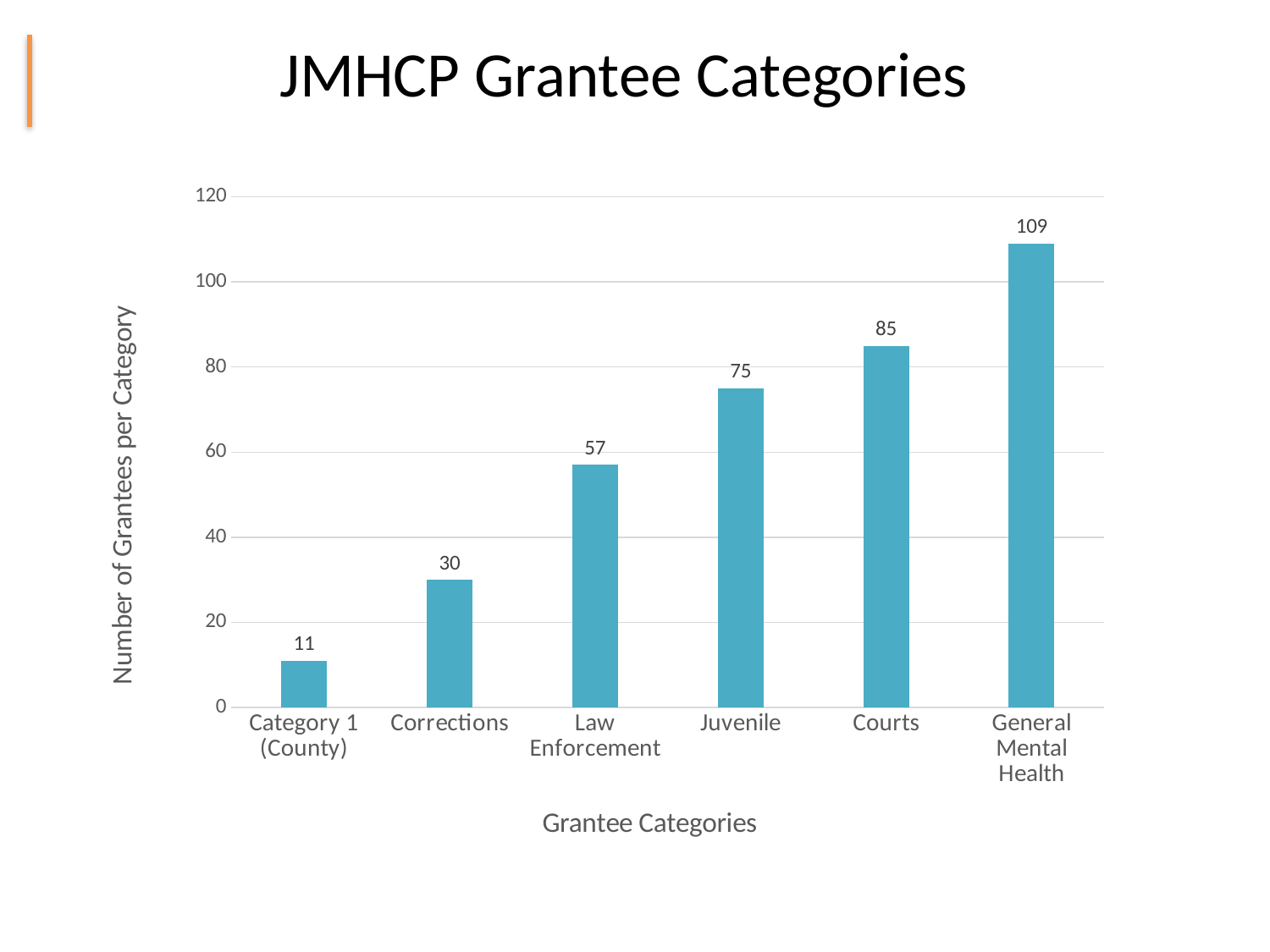

# JMHCP Grantee Categories

### Chart

| Category |  |
|---|---|
| Category 1 (County) | 11.0 |
| Corrections | 30.0 |
| Law Enforcement | 57.0 |
| Juvenile | 75.0 |
| Courts | 85.0 |
| General Mental Health | 109.0 |